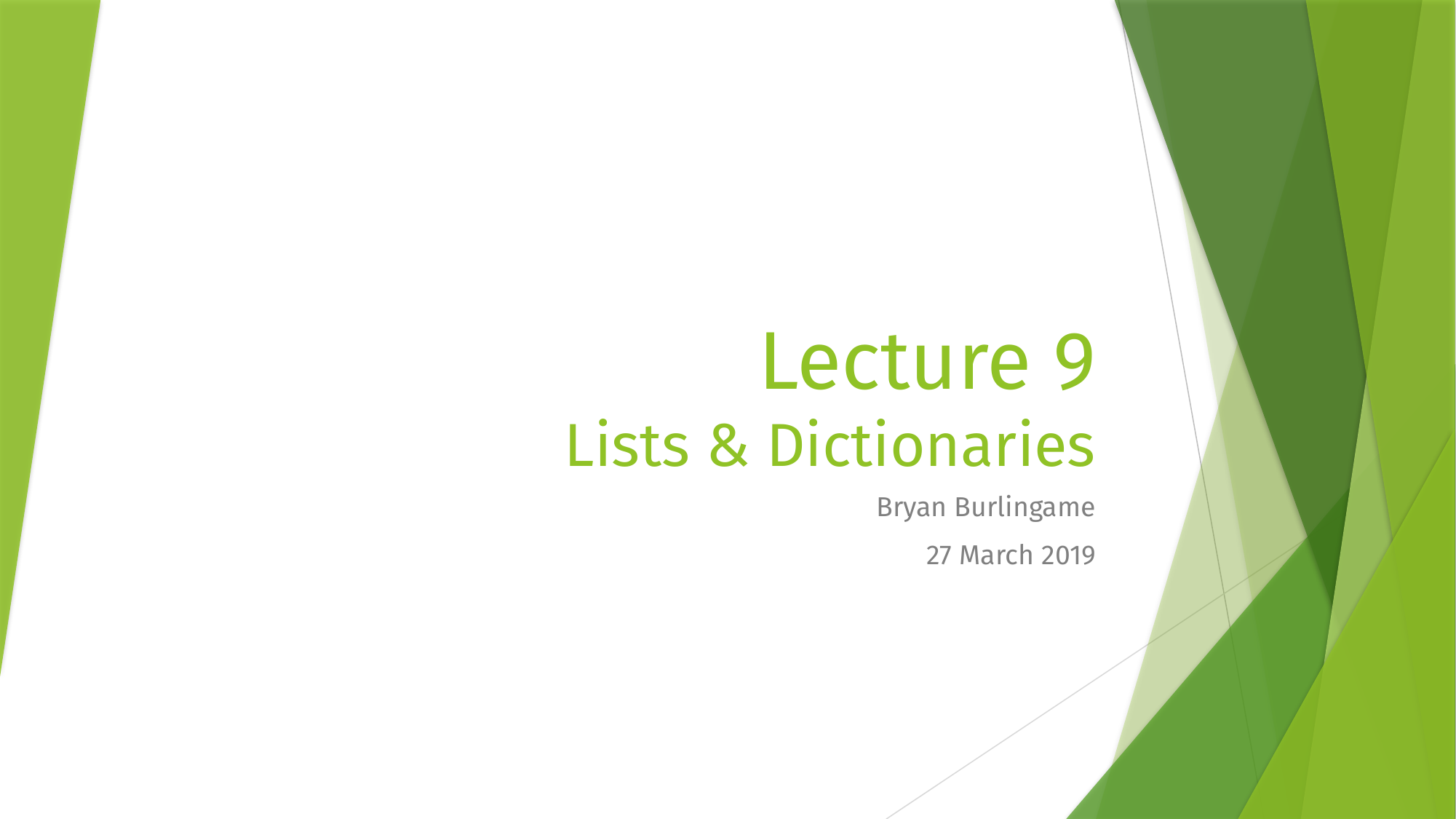

# Lecture 9 Lists & Dictionaries
Bryan Burlingame
27 March 2019